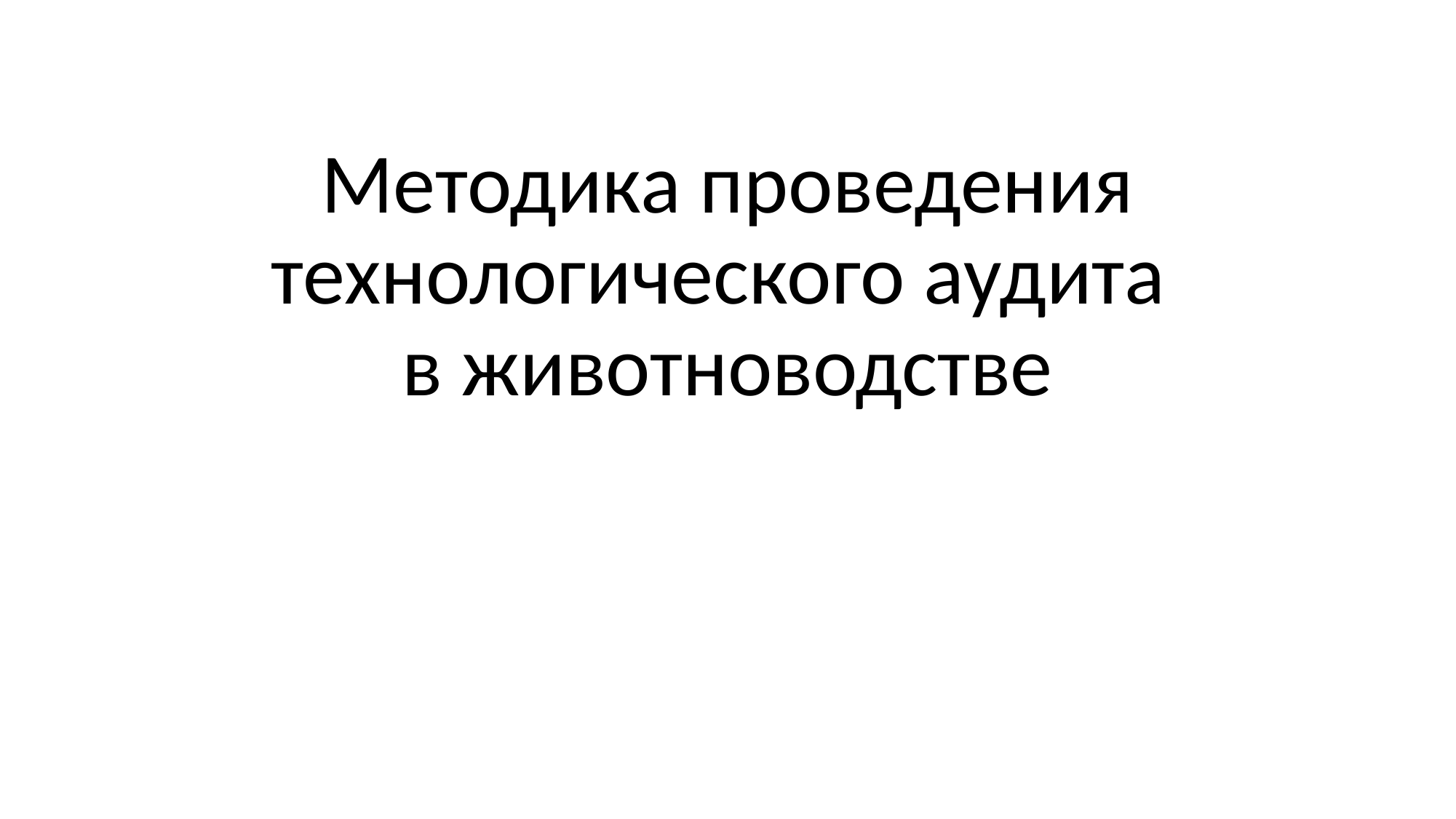

# Методика проведения технологического аудита в животноводстве